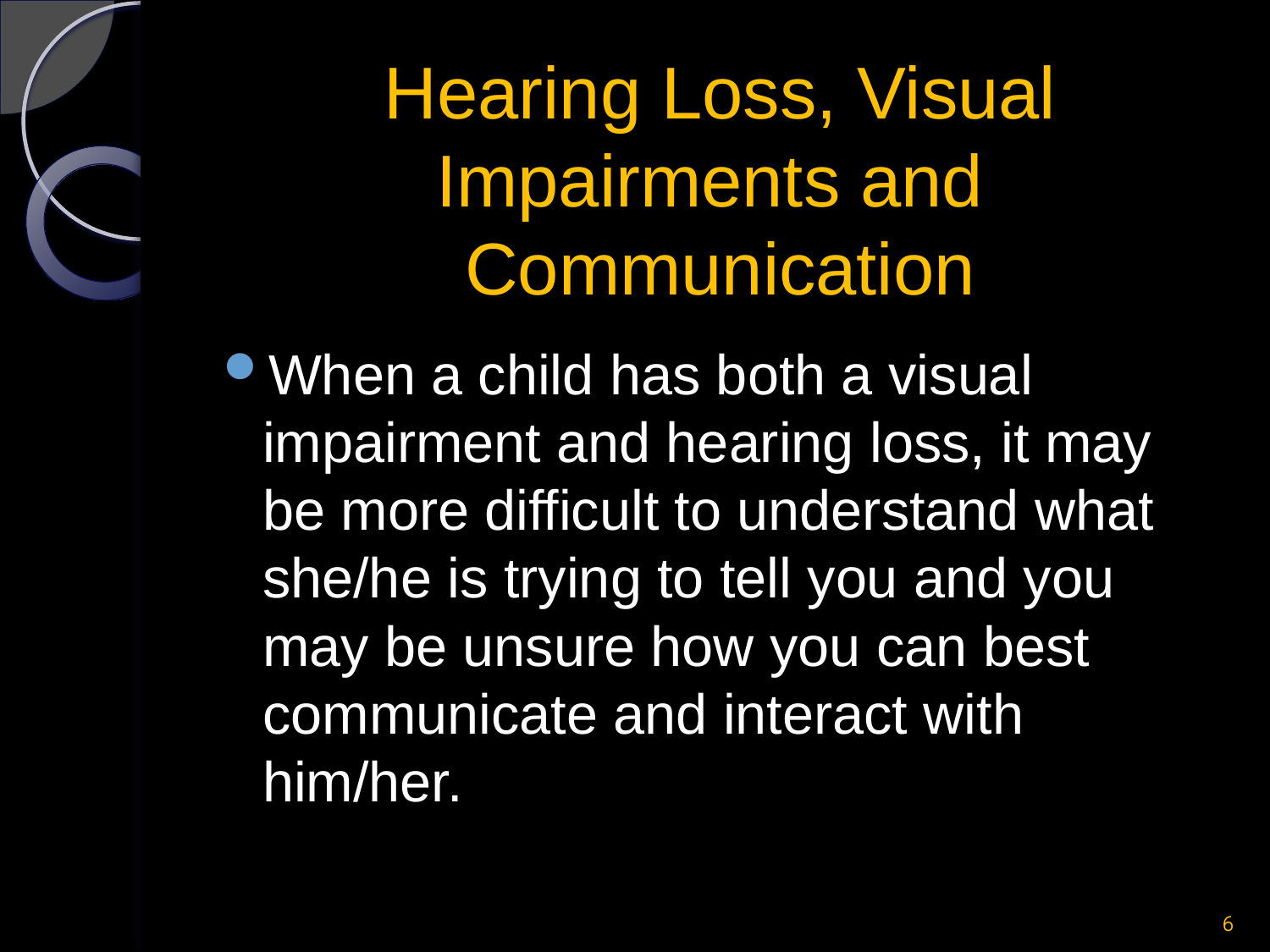

# Hearing Loss, Visual Impairments and  Communication

When a child has both a visual impairment and hearing loss, it may be more difficult to understand what she/he is trying to tell you and you may be unsure how you can best communicate and interact with him/her.
6